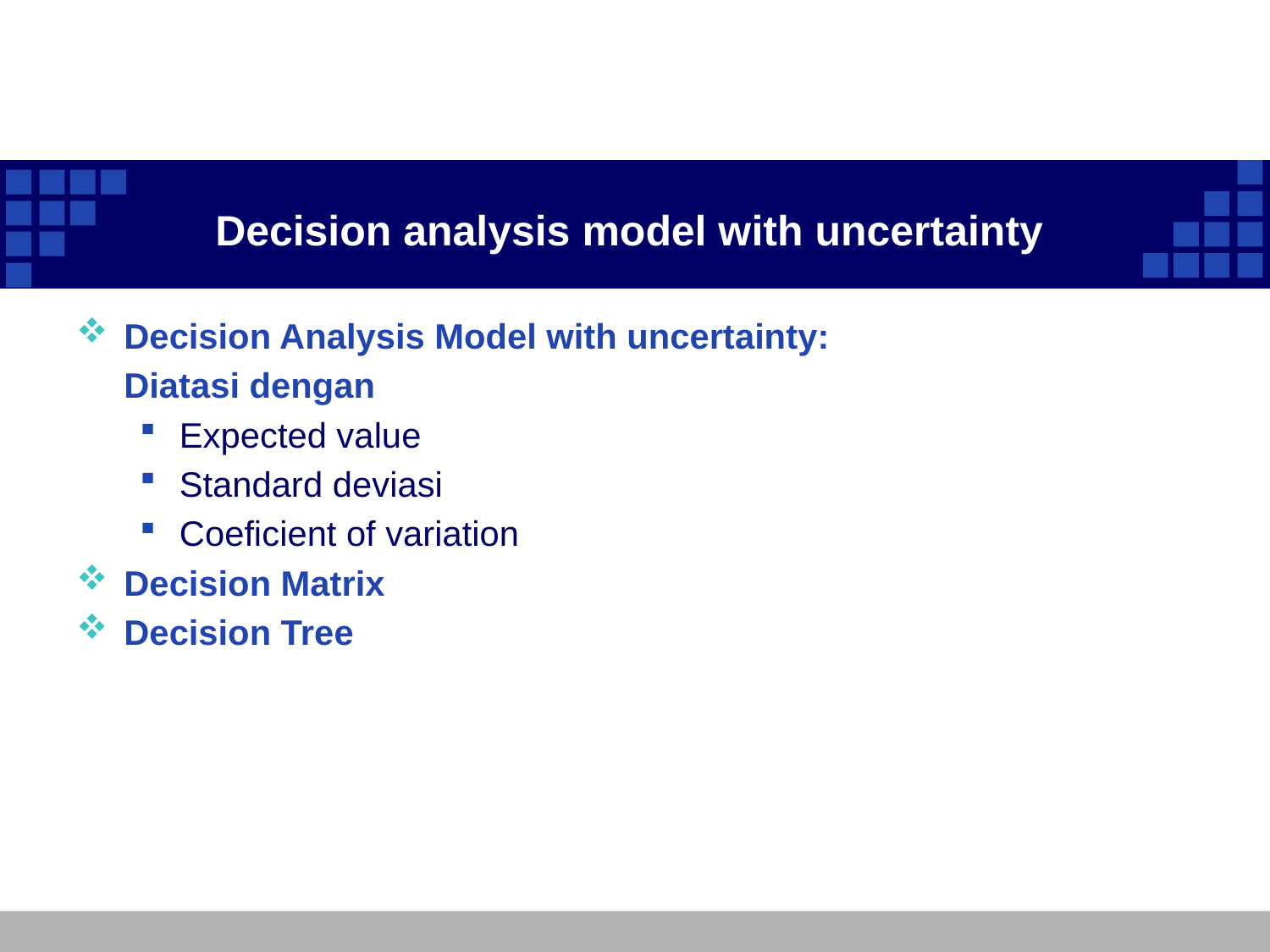

# Decision analysis model with uncertainty
Decision Analysis Model with uncertainty:
	Diatasi dengan
Expected value
Standard deviasi
Coeficient of variation
Decision Matrix
Decision Tree